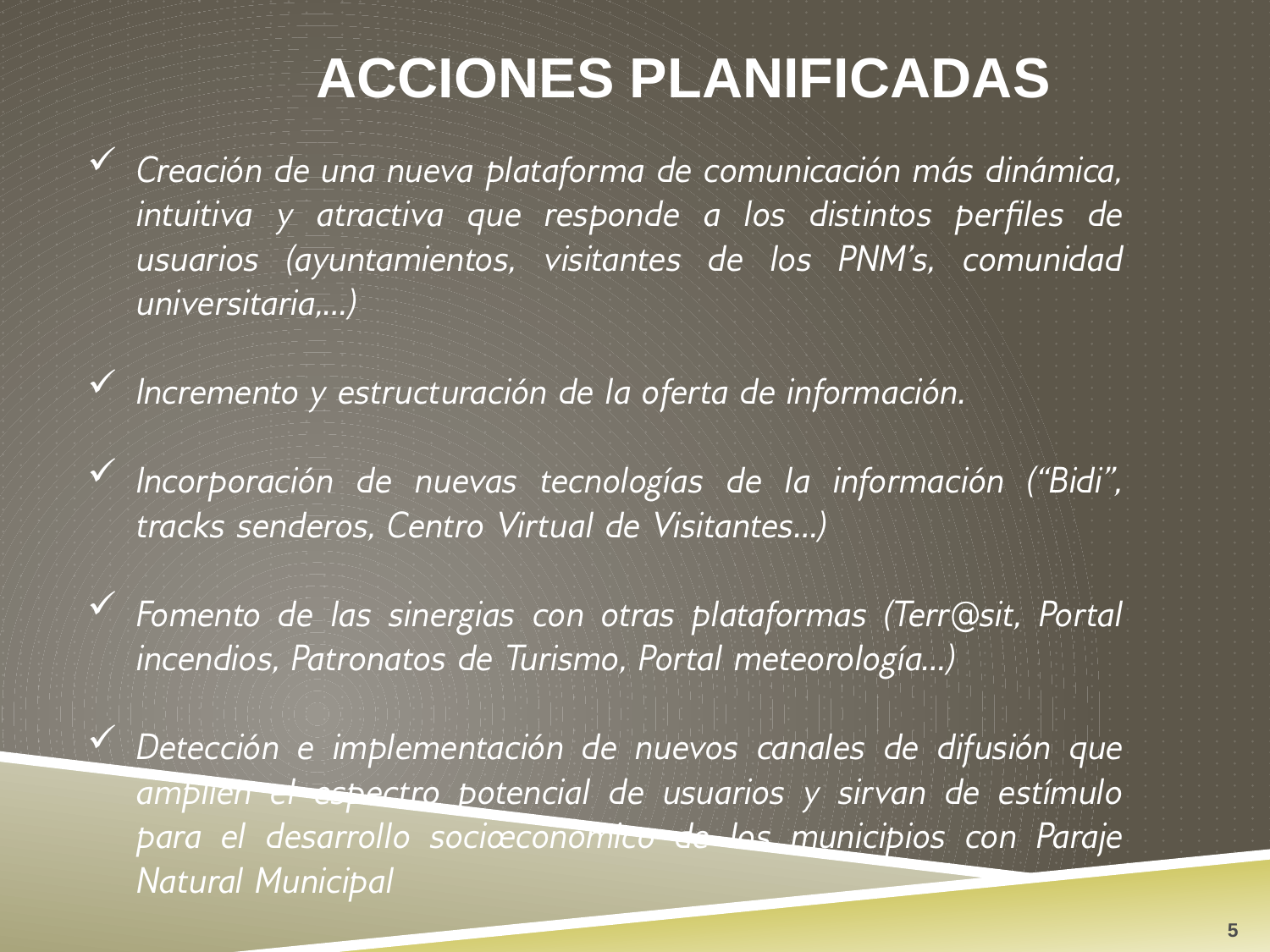

# ACCIONES PLANIFICADAS
Creación de una nueva plataforma de comunicación más dinámica, intuitiva y atractiva que responde a los distintos perfiles de usuarios (ayuntamientos, visitantes de los PNM’s, comunidad universitaria,…)

Incremento y estructuración de la oferta de información.

Incorporación de nuevas tecnologías de la información (“Bidi”, tracks senderos, Centro Virtual de Visitantes…)

Fomento de las sinergias con otras plataformas (Terr@sit, Portal incendios, Patronatos de Turismo, Portal meteorología…)

Detección e implementación de nuevos canales de difusión que amplíen el espectro potencial de usuarios y sirvan de estímulo para el desarrollo socioeconómico de los municipios con Paraje Natural Municipal

5